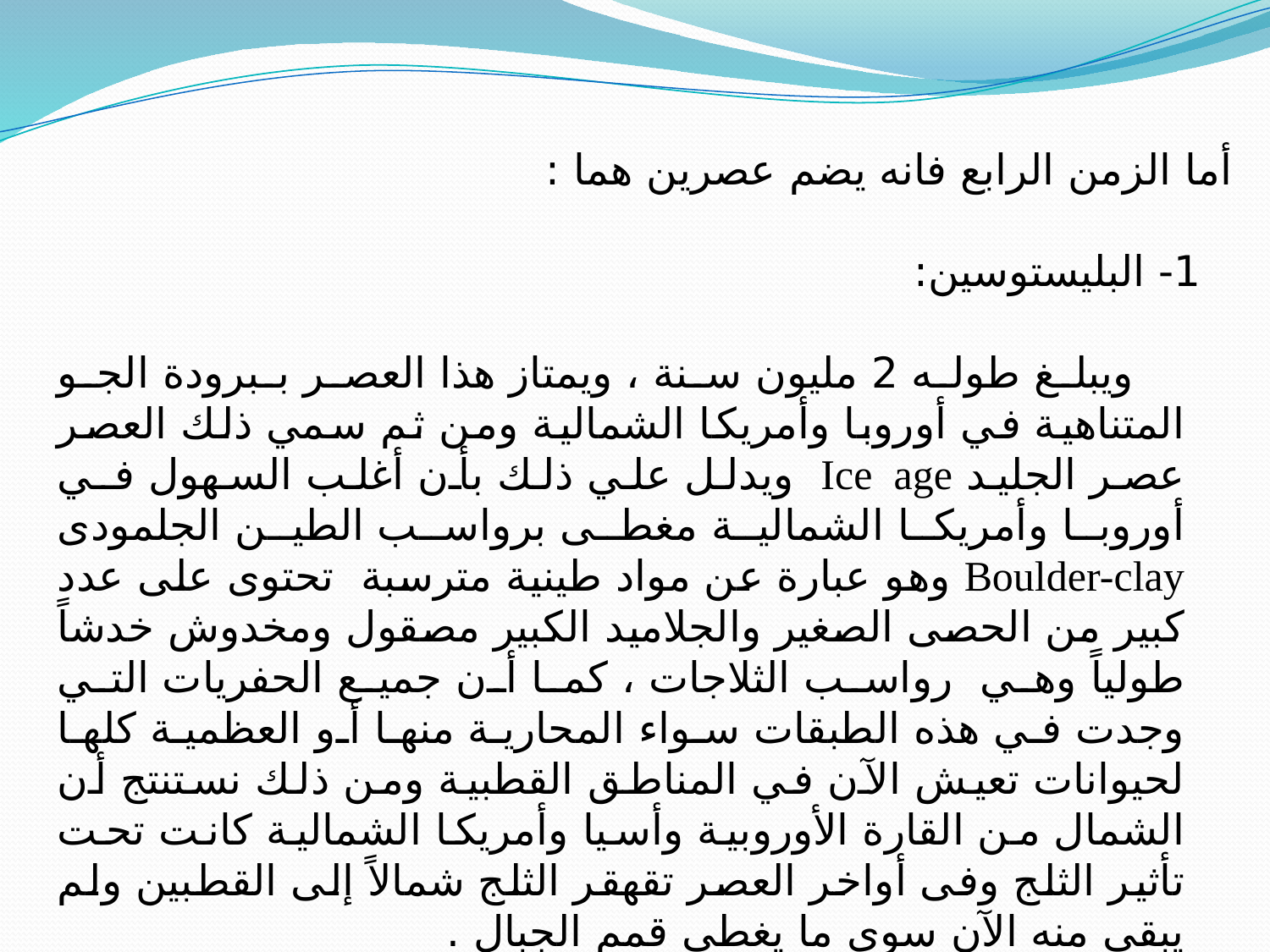

أما الزمن الرابع فانه يضم عصرين هما :

1- البليستوسين:

 ويبلغ طوله 2 مليون سنة ، ويمتاز هذا العصر ببرودة الجو المتناهية في أوروبا وأمريكا الشمالية ومن ثم سمي ذلك العصر عصر الجليد Ice age  ويدلل علي ذلك بأن أغلب السهول فـي أوروبا وأمريكا الشمالية مغطى برواسب الطين الجلمودى Boulder-clay وهو عبارة عن مواد طينية مترسبة  تحتوى على عدد كبير من الحصى الصغير والجلاميد الكبير مصقول ومخدوش خدشاً طولياً وهي  رواسب الثلاجات ، كما أن جميع الحفريات التي وجدت في هذه الطبقات سواء المحارية منها أو العظمية كلها لحيوانات تعيش الآن في المناطق القطبية ومن ذلك نستنتج أن الشمال من القارة الأوروبية وأسيا وأمريكا الشمالية كانت تحت تأثير الثلج وفى أواخر العصر تقهقر الثلج شمالاً إلى القطبين ولم يبقى منه الآن سوى ما يغطى قمم الجبال .